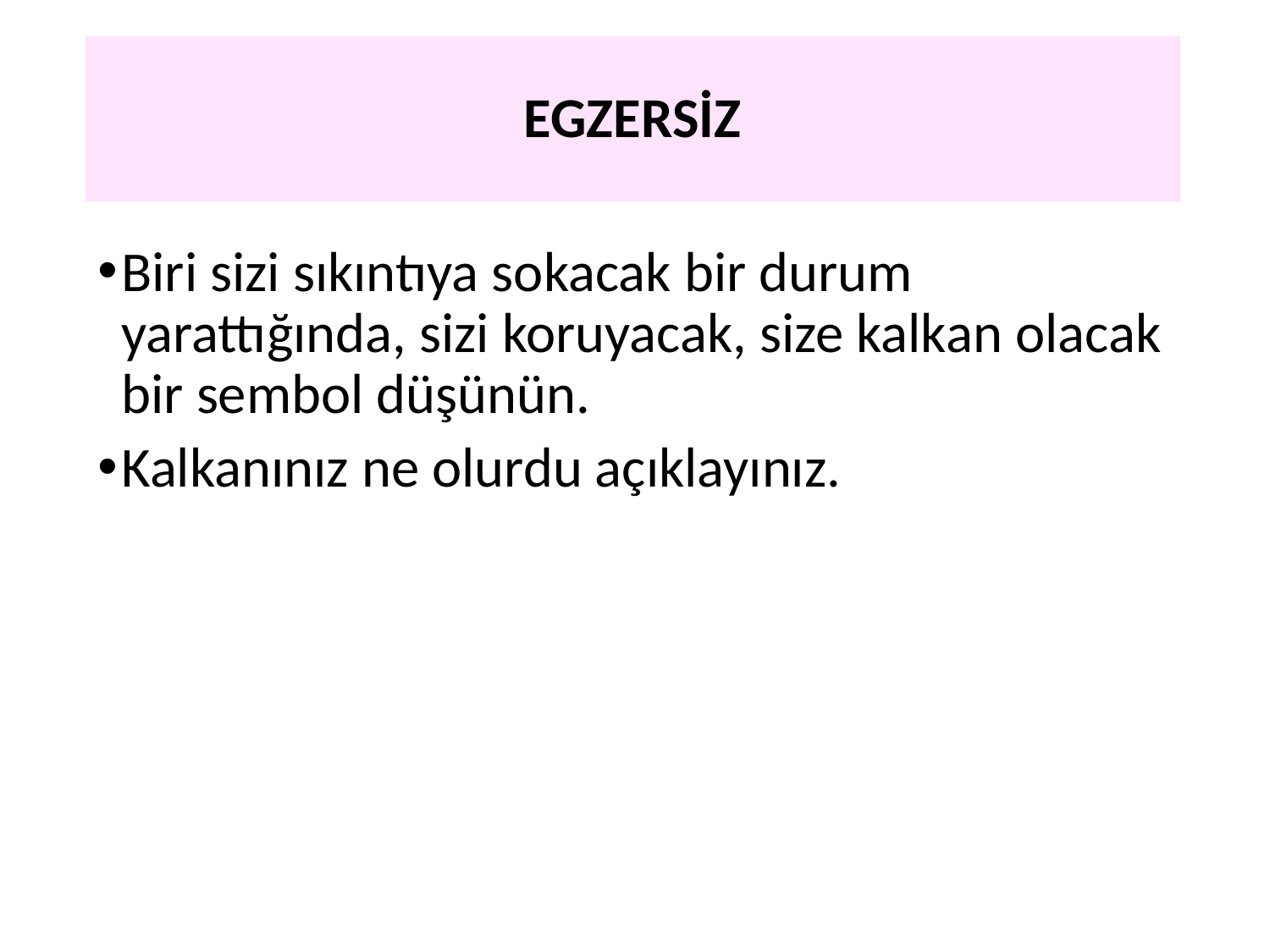

# EGZERSİZ
Biri sizi sıkıntıya sokacak bir durum yarattığında, sizi koruyacak, size kalkan olacak bir sembol düşünün.
Kalkanınız ne olurdu açıklayınız.